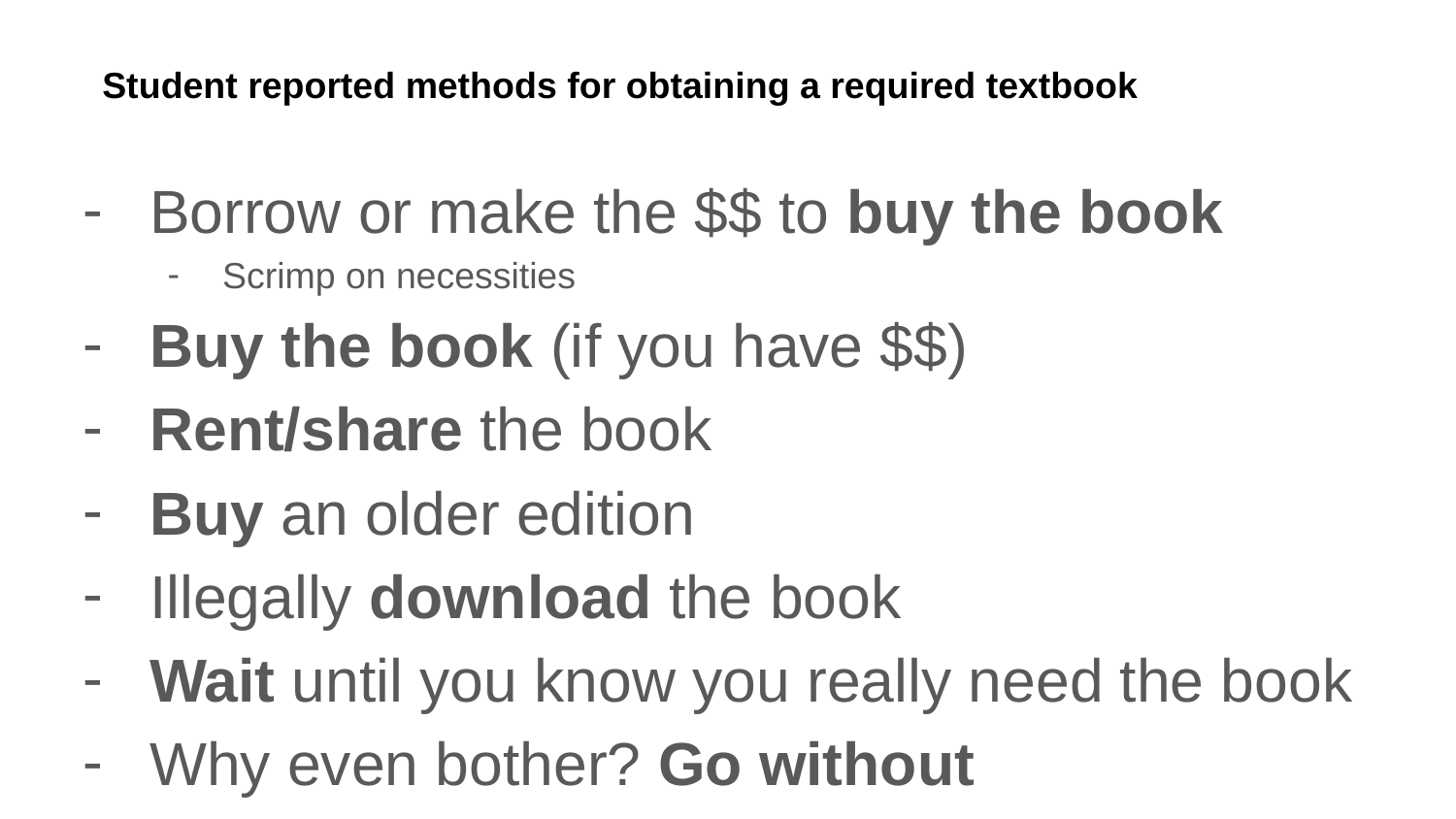

Student reported methods for obtaining a required textbook
Borrow or make the $$ to buy the book
Scrimp on necessities
Buy the book (if you have $$)
Rent/share the book
Buy an older edition
Illegally download the book
Wait until you know you really need the book
Why even bother? Go without